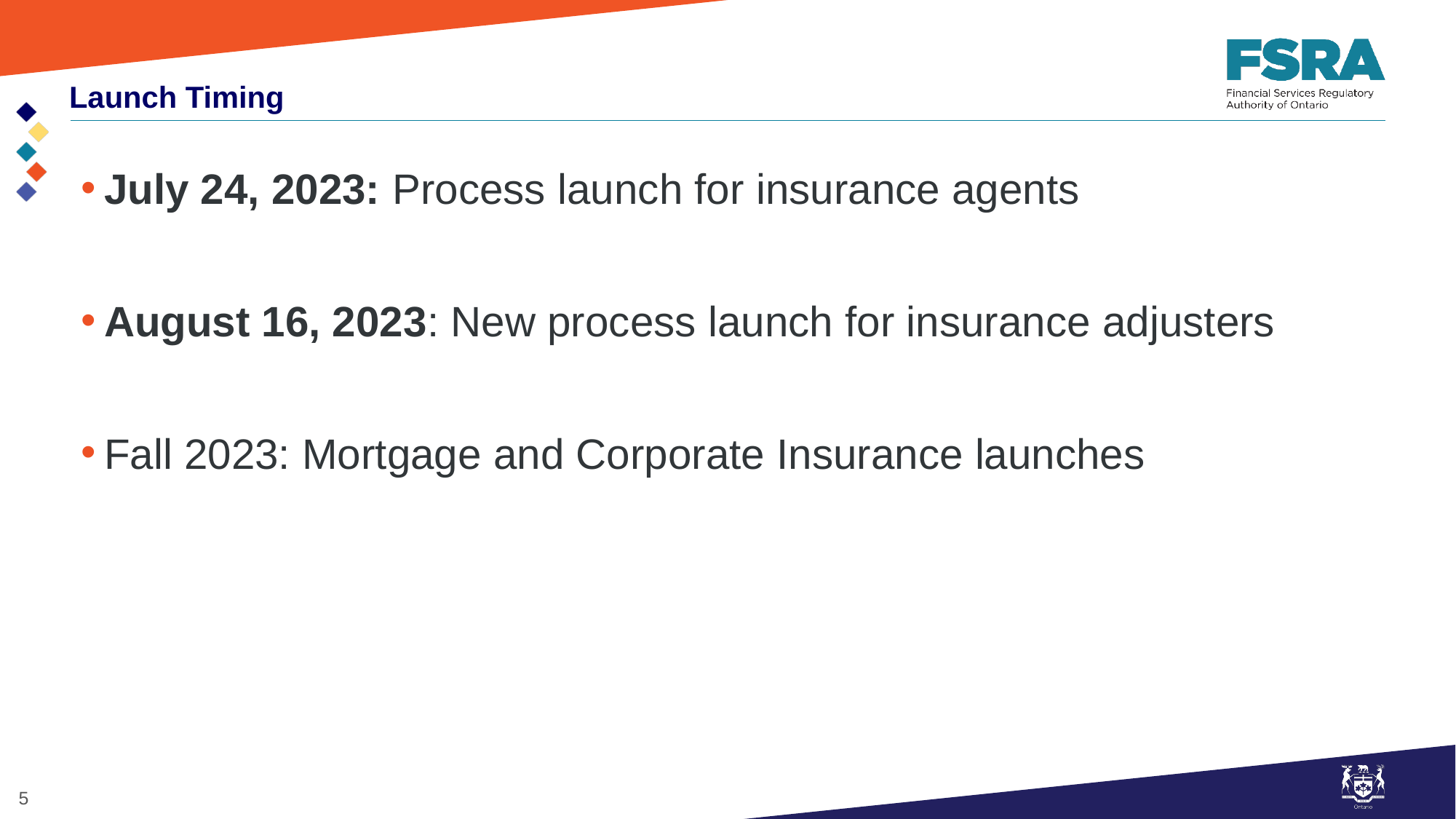

# Launch Timing
July 24, 2023: Process launch for insurance agents

August 16, 2023: New process launch for insurance adjusters

Fall 2023: Mortgage and Corporate Insurance launches
5